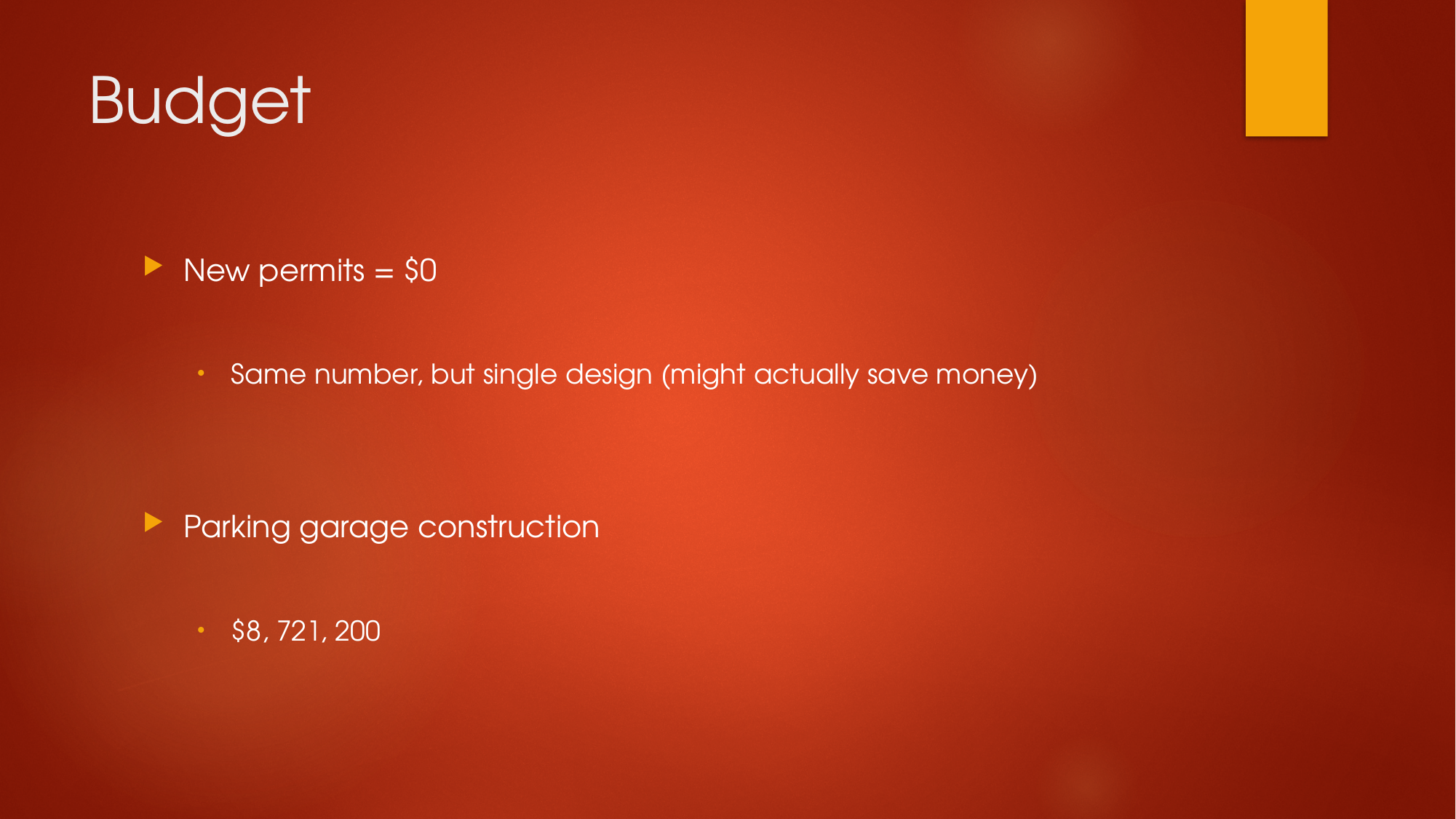

# Budget
New permits = $0

Same number, but single design (might actually save money)

Parking garage construction

$8, 721, 200